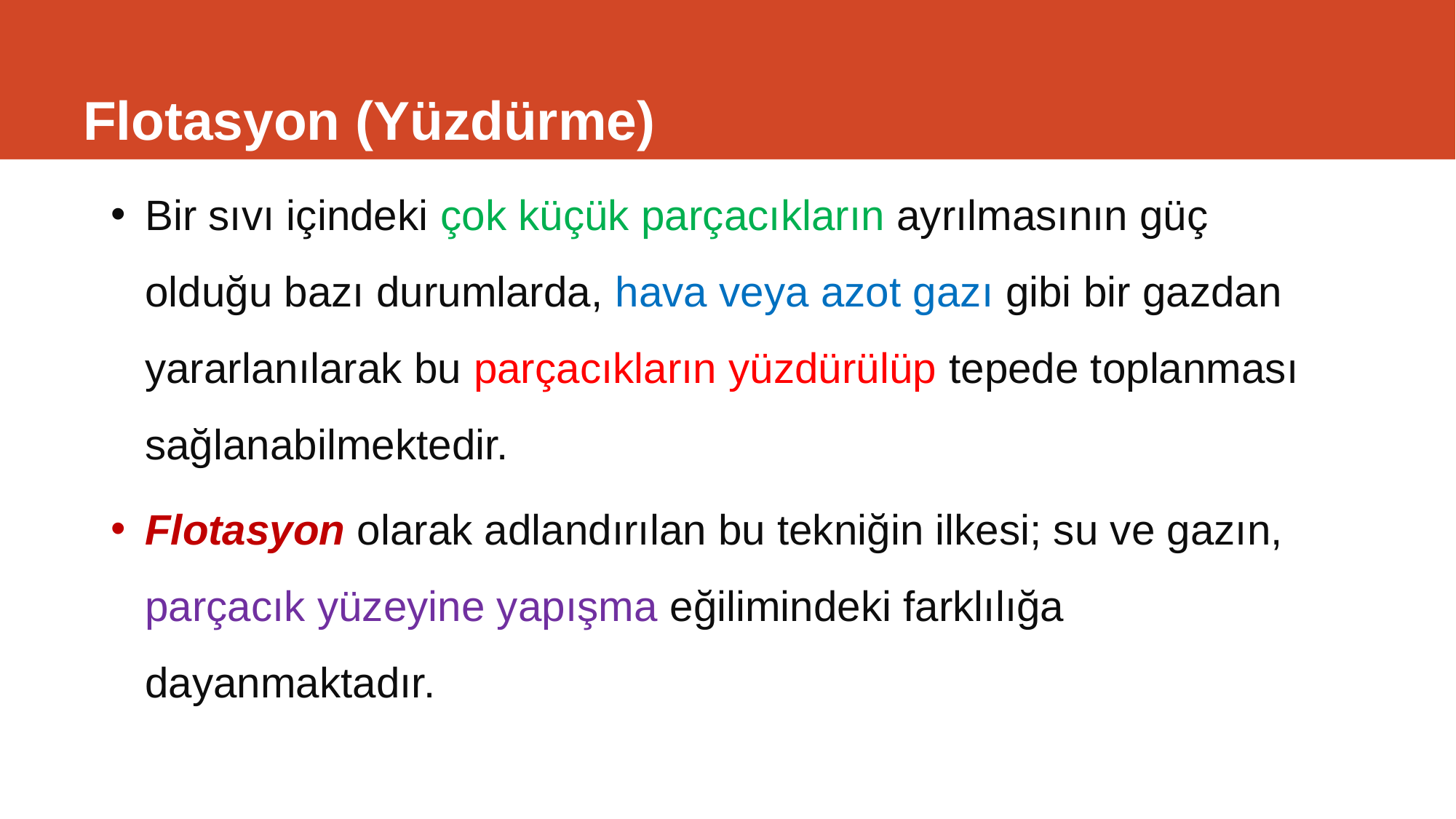

# Flotasyon (Yüzdürme)
Bir sıvı içindeki çok küçük parçacıkların ayrılmasının güç olduğu bazı durumlarda, hava veya azot gazı gibi bir gazdan yararlanılarak bu parçacıkların yüzdürülüp tepede toplanması sağlanabilmektedir.
Flotasyon olarak adlandırılan bu tekniğin ilkesi; su ve gazın, parçacık yüzeyine yapışma eğilimindeki farklılığa dayanmaktadır.